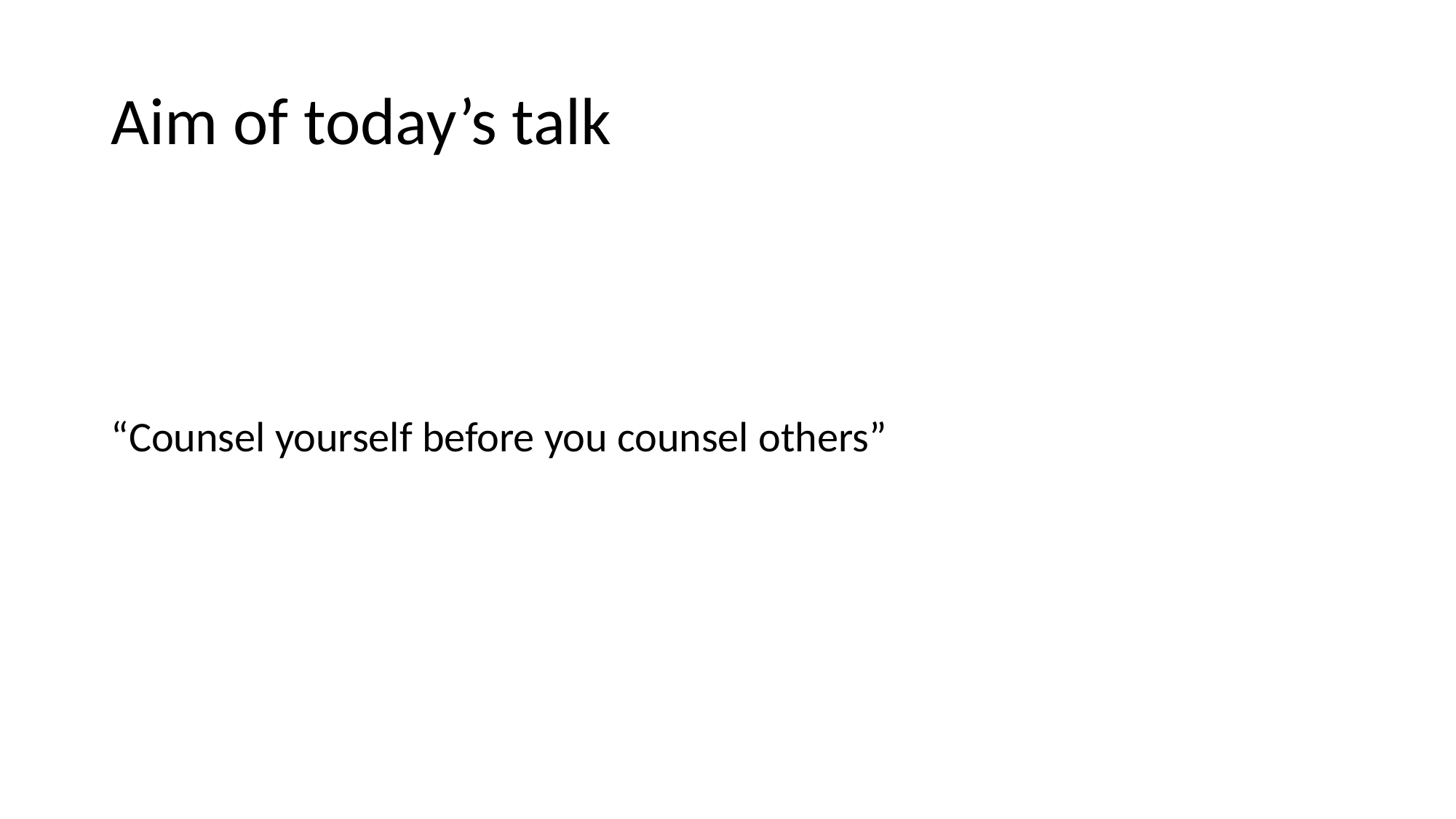

# Aim of today’s talk
“Counsel yourself before you counsel others”